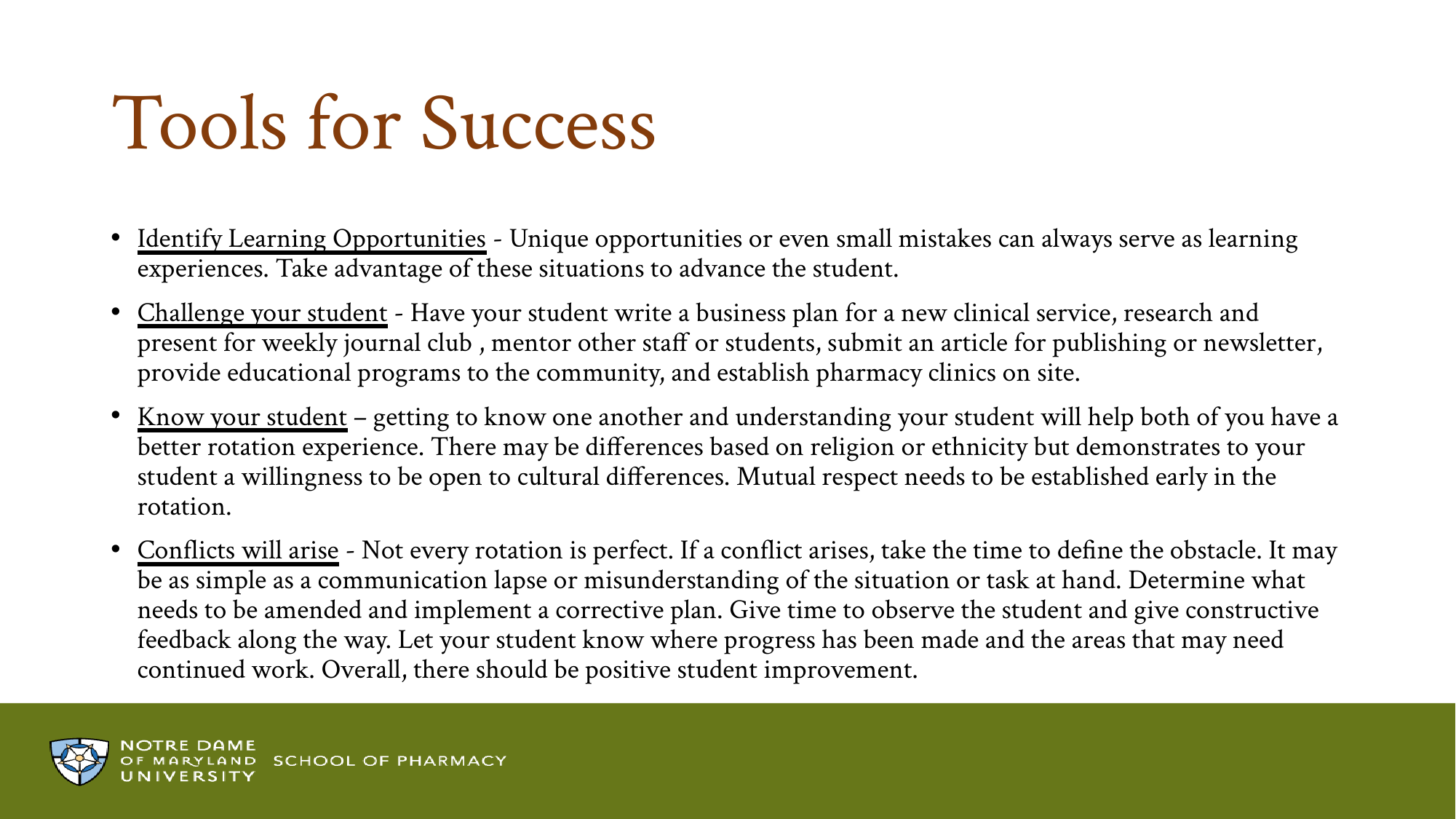

# Tools for Success
Identify Learning Opportunities - Unique opportunities or even small mistakes can always serve as learning experiences. Take advantage of these situations to advance the student.
Challenge your student - Have your student write a business plan for a new clinical service, research and present for weekly journal club , mentor other staff or students, submit an article for publishing or newsletter, provide educational programs to the community, and establish pharmacy clinics on site.
Know your student – getting to know one another and understanding your student will help both of you have a better rotation experience. There may be differences based on religion or ethnicity but demonstrates to your student a willingness to be open to cultural differences. Mutual respect needs to be established early in the rotation.
Conflicts will arise - Not every rotation is perfect. If a conflict arises, take the time to define the obstacle. It may be as simple as a communication lapse or misunderstanding of the situation or task at hand. Determine what needs to be amended and implement a corrective plan. Give time to observe the student and give constructive feedback along the way. Let your student know where progress has been made and the areas that may need continued work. Overall, there should be positive student improvement.